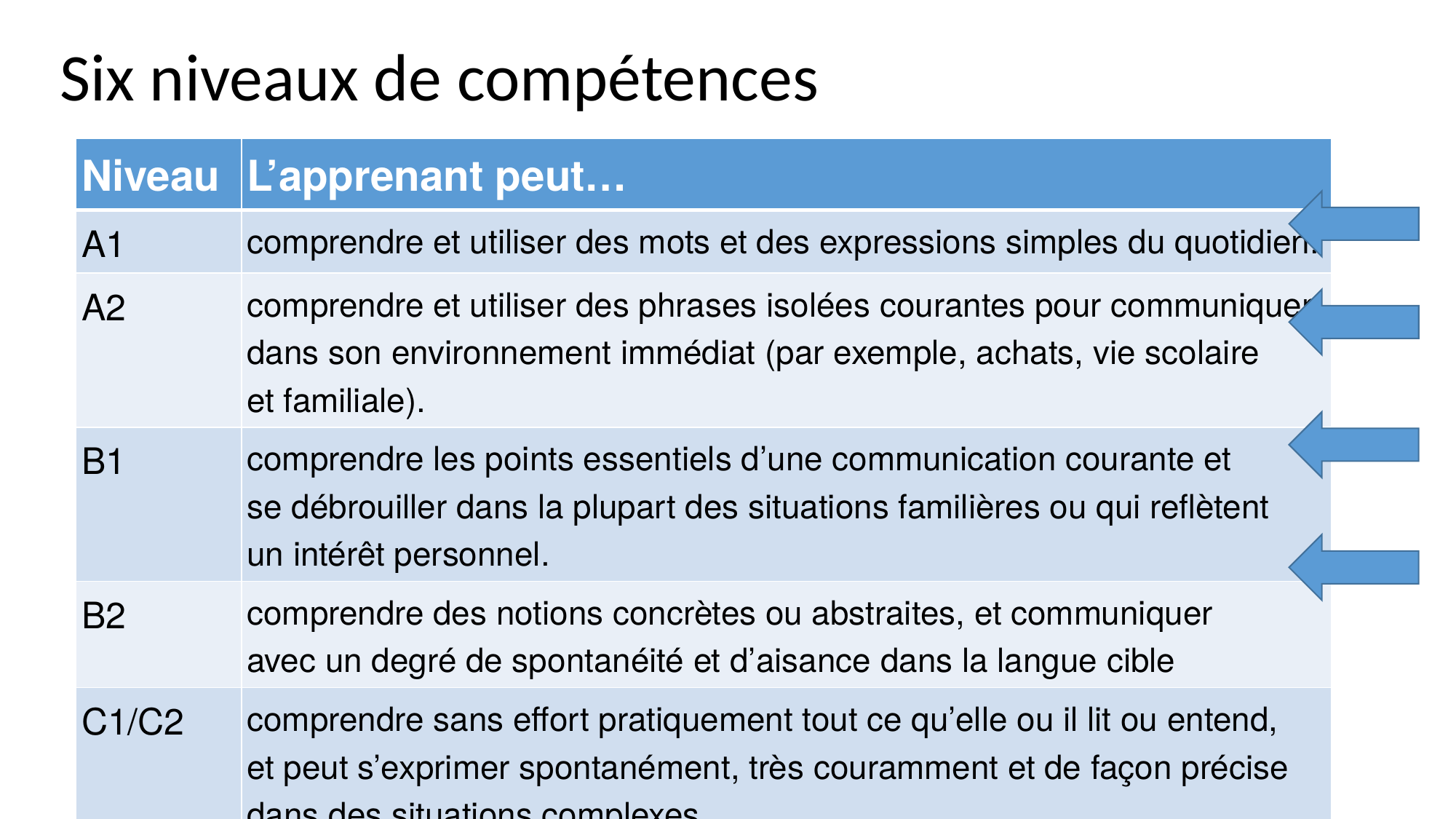

# Six niveaux de compétences
| Niveau | L’apprenant peut… |
| --- | --- |
| A1 | comprendre et utiliser des mots et des expressions simples du quotidien. |
| A2 | comprendre et utiliser des phrases isolées courantes pour communiquer dans son environnement immédiat (par exemple, achats, vie scolaire et familiale). |
| B1 | comprendre les points essentiels d’une communication courante et se débrouiller dans la plupart des situations familières ou qui reflètent un intérêt personnel. |
| B2 | comprendre des notions concrètes ou abstraites, et communiquer avec un degré de spontanéité et d’aisance dans la langue cible |
| C1/C2 | comprendre sans effort pratiquement tout ce qu’elle ou il lit ou entend, et peut s’exprimer spontanément, très couramment et de façon précise dans des situations complexes. |